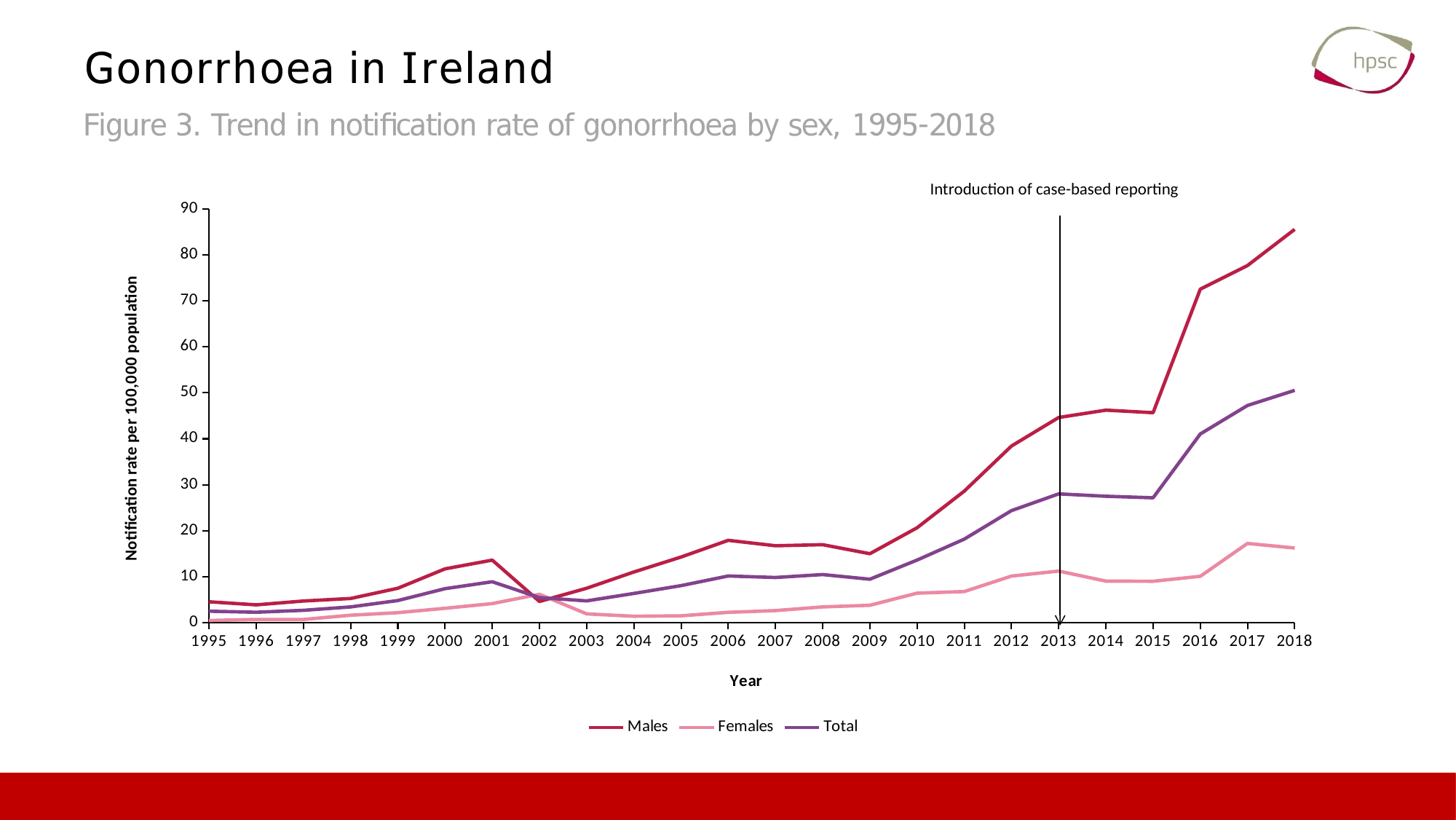

# Gonorrhoea in Ireland
Figure 3. Trend in notification rate of gonorrhoea by sex, 1995-2018
Introduction of case-based reporting

### Chart

| Category | Males | Females | Total |
|---|---|---|---|
| 1995 | 4.554968470730439 | 0.49291975540226357 | 2.509592296048054 |
| 1996 | 3.8883877189162286 | 0.7119952022477141 | 2.288968797494379 |
| 1997 | 4.721613658683991 | 0.7119952022477141 | 2.70263785728252 |
| 1998 | 5.277097618529167 | 1.6430658513408787 | 3.4472421649011733 |
| 1999 | 7.499033457909869 | 2.190754468454505 | 4.8261390308616425 |
| 2000 | 11.7153538961773 | 3.145549124091406 | 7.403241547604247 |
| 2001 | 13.616529747749933 | 4.160242389927343 | 8.909418276254765 |
| 2002 | 4.624481801122618 | 6.189628921599217 | 5.463081693749341 |
| 2003 | 7.501937144043359 | 1.9279172050882807 | 4.748285958118586 |
| 2004 | 11.031642427696777 | 1.4159779900381229 | 6.368152820572813 |
| 2005 | 14.28456263073557 | 1.5103765227073311 | 8.066326906058896 |
| 2006 | 17.914633002242628 | 2.2655647840609965 | 10.165458761729194 |
| 2007 | 16.7360387257793 | 2.6431589147378296 | 9.835258245106901 |
| 2008 | 16.971757581071962 | 3.445546442426099 | 10.472073527164182 |
| 2009 | 15.004186652081952 | 3.8003880714455684 | 9.458939918731579 |
| 2010 | 20.636256715033536 | 6.434747984606702 | 13.621745274671051 |
| 2011 | 28.600355788426008 | 6.780237809283571 | 18.176856894521052 |
| 2012 | 38.41247785122447 | 10.148763599883052 | 24.366577947331574 |
| 2013 | 44.61655502994457 | 11.22841930199827 | 28.006308284723683 |
| 2014 | 46.210799395861756 | 9.055273305178911 | 27.489229535066617 |
| 2015 | 45.65864830013914 | 9.013735354237722 | 27.153226729443194 |
| 2016 | 72.50168618450002 | 10.093722078708602 | 41.03434263676102 |
| 2017 | 77.64093869084125 | 17.23824964059288 | 47.22939436544296 |
| 2018 | 85.49847351458614 | 16.241338818004376 | 50.505421720271364 |
13